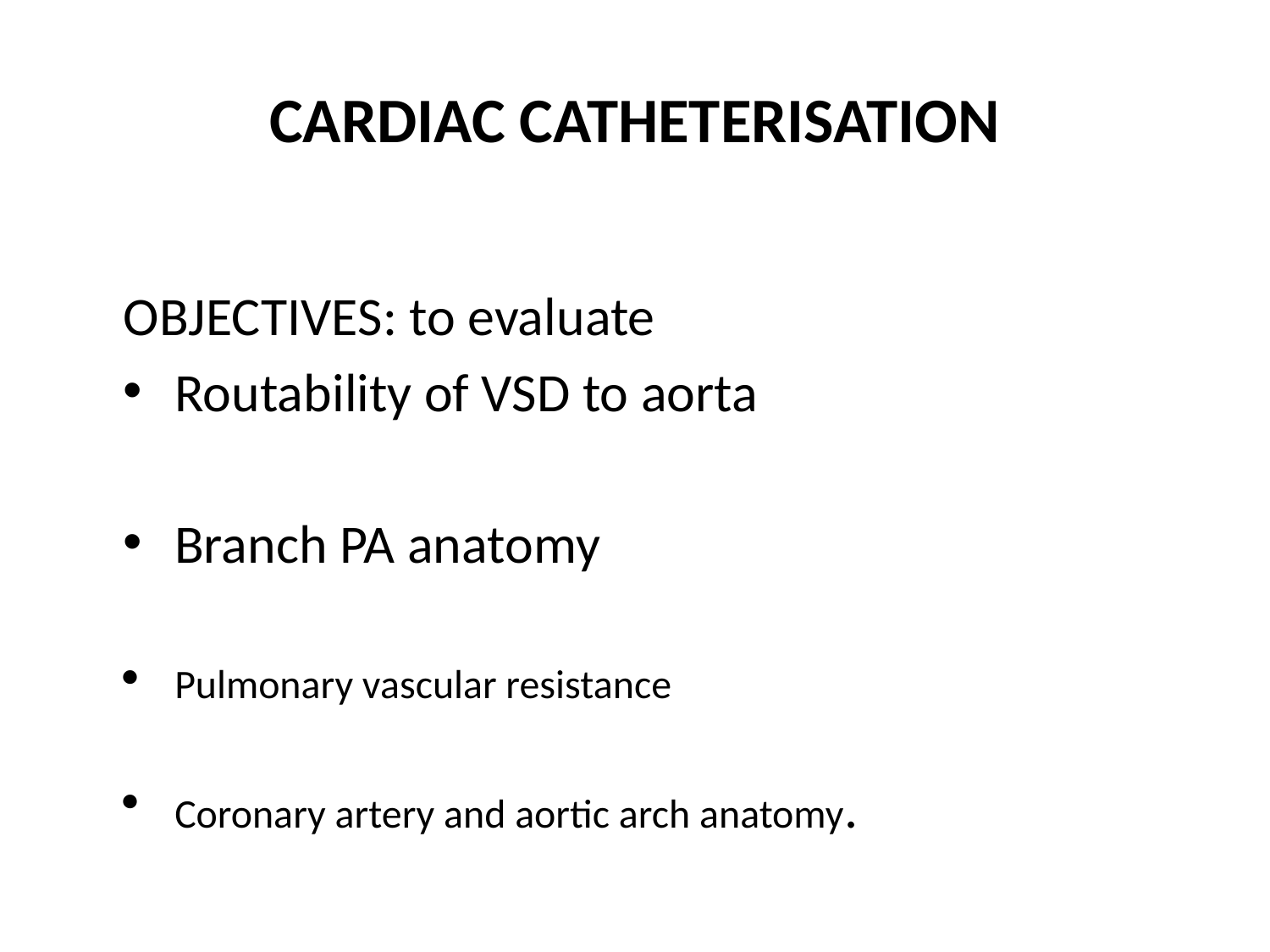

# CARDIAC CATHETERISATION
OBJECTIVES: to evaluate
Routability of VSD to aorta

Branch PA anatomy

Pulmonary vascular resistance

Coronary artery and aortic arch anatomy.